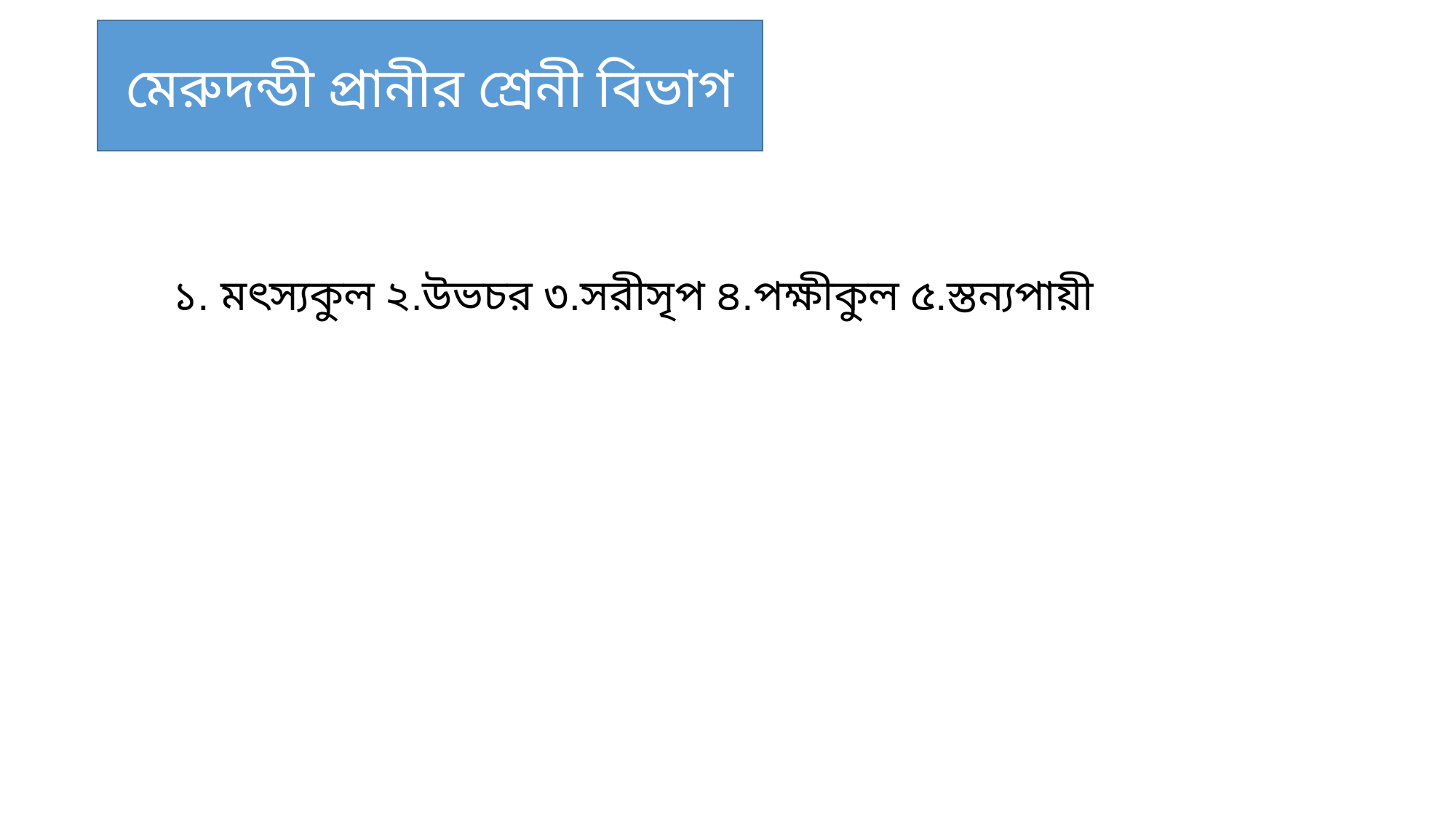

মেরুদন্ডী প্রানীর শ্রেনী বিভাগ
১. মৎস্যকুল ২.উভচর ৩.সরীসৃপ ৪.পক্ষীকুল ৫.স্তন্যপায়ী